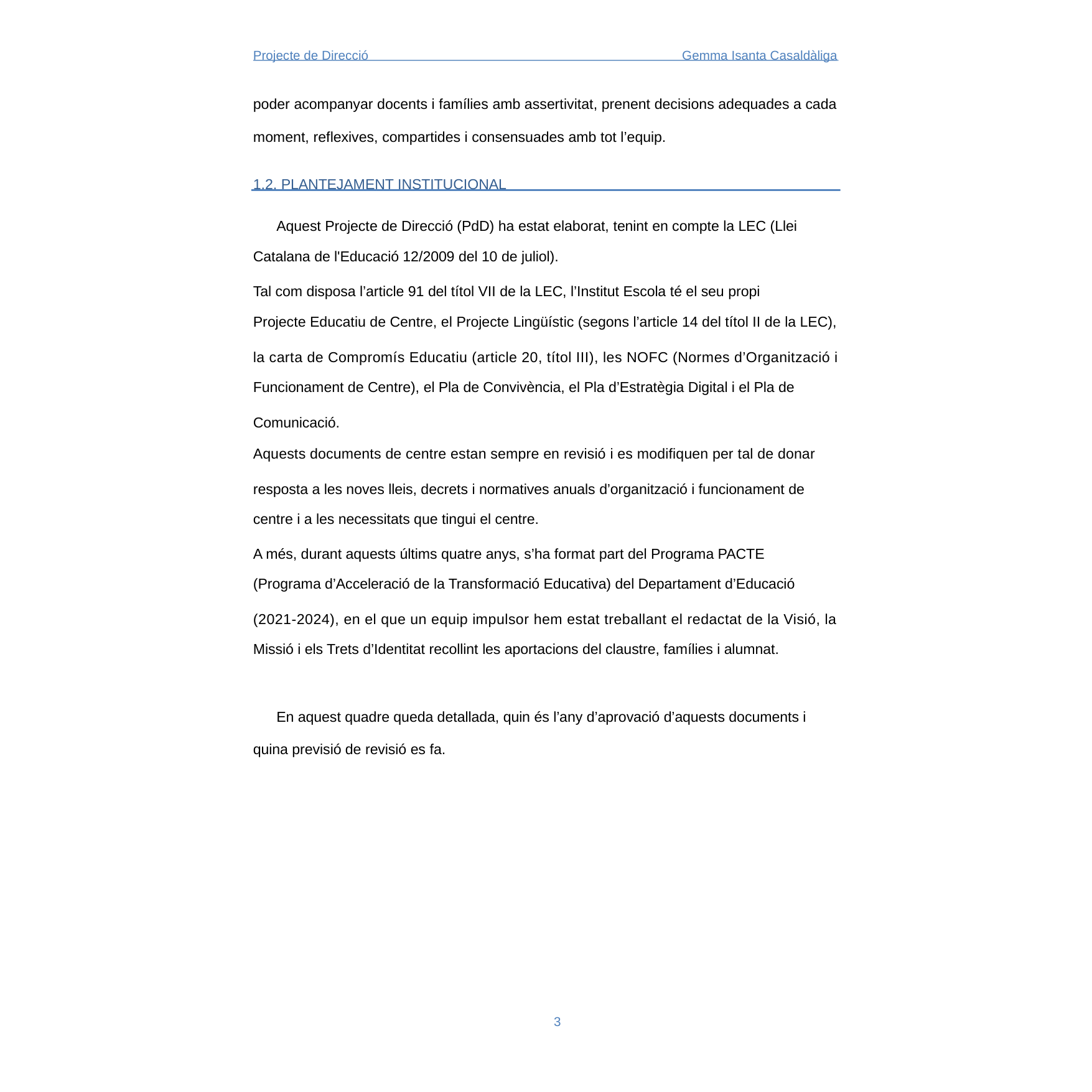

Projecte de Direcció
Gemma Isanta Casaldàliga

poder acompanyar docents i famílies amb assertivitat, prenent decisions adequades a cada moment, reflexives, compartides i consensuades amb tot l’equip.
1.2. PLANTEJAMENT INSTITUCIONAL

Aquest Projecte de Direcció (PdD) ha estat elaborat, tenint en compte la LEC (Llei
Catalana de l'Educació 12/2009 del 10 de juliol).
Tal com disposa l’article 91 del títol VII de la LEC, l’Institut Escola té el seu propi
Projecte Educatiu de Centre, el Projecte Lingüístic (segons l’article 14 del títol II de la LEC),
la carta de Compromís Educatiu (article 20, títol III), les NOFC (Normes d’Organització i
Funcionament de Centre), el Pla de Convivència, el Pla d’Estratègia Digital i el Pla de
Comunicació.
Aquests documents de centre estan sempre en revisió i es modifiquen per tal de donar
resposta a les noves lleis, decrets i normatives anuals d’organització i funcionament de
centre i a les necessitats que tingui el centre.
A més, durant aquests últims quatre anys, s’ha format part del Programa PACTE
(Programa d’Acceleració de la Transformació Educativa) del Departament d’Educació
(2021-2024), en el que un equip impulsor hem estat treballant el redactat de la Visió, la
Missió i els Trets d’Identitat recollint les aportacions del claustre, famílies i alumnat.
En aquest quadre queda detallada, quin és l’any d’aprovació d’aquests documents i
quina previsió de revisió es fa.
3